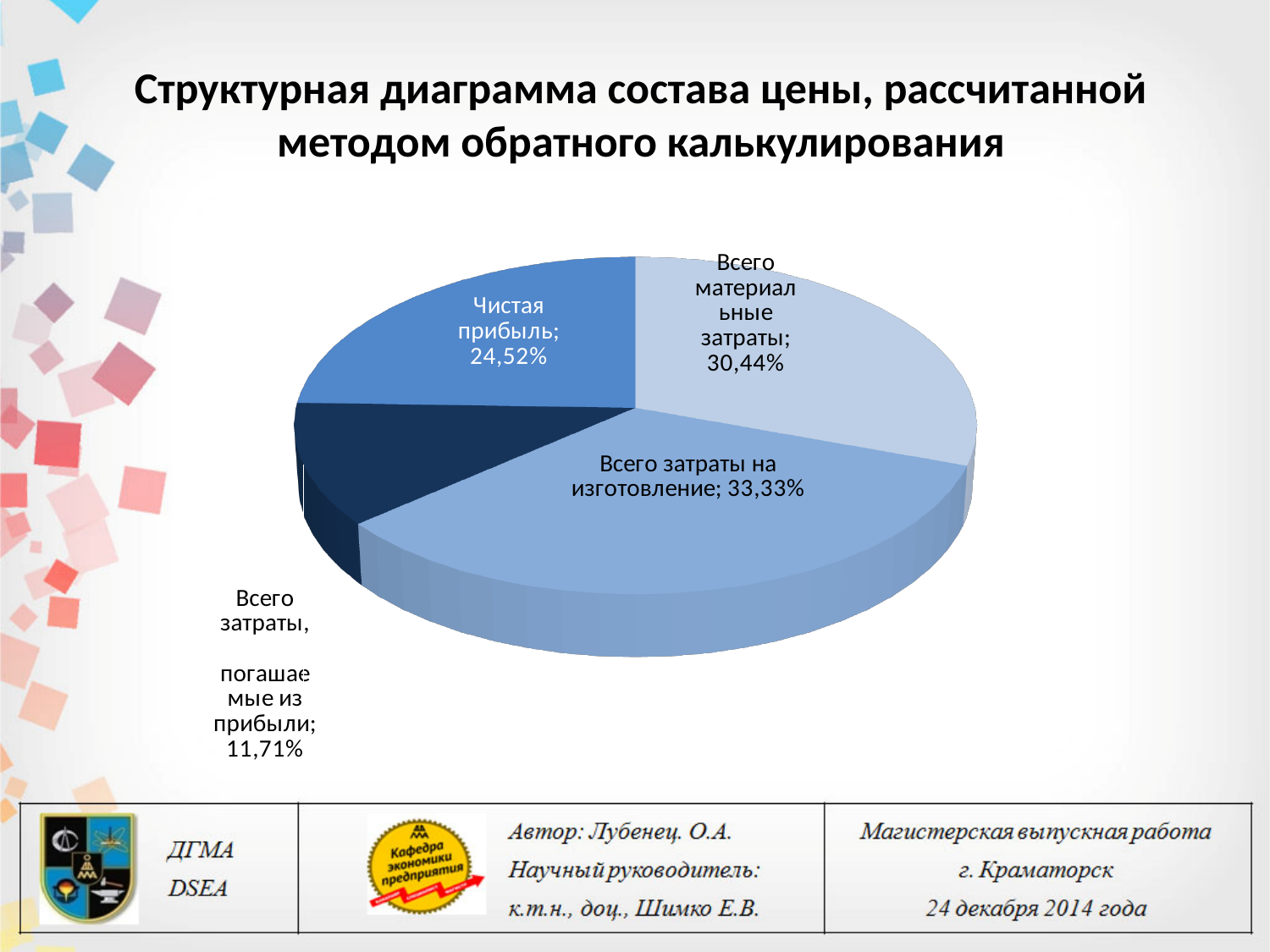

# Структурная диаграмма состава цены, рассчитанной методом обратного калькулирования

[unsupported chart]